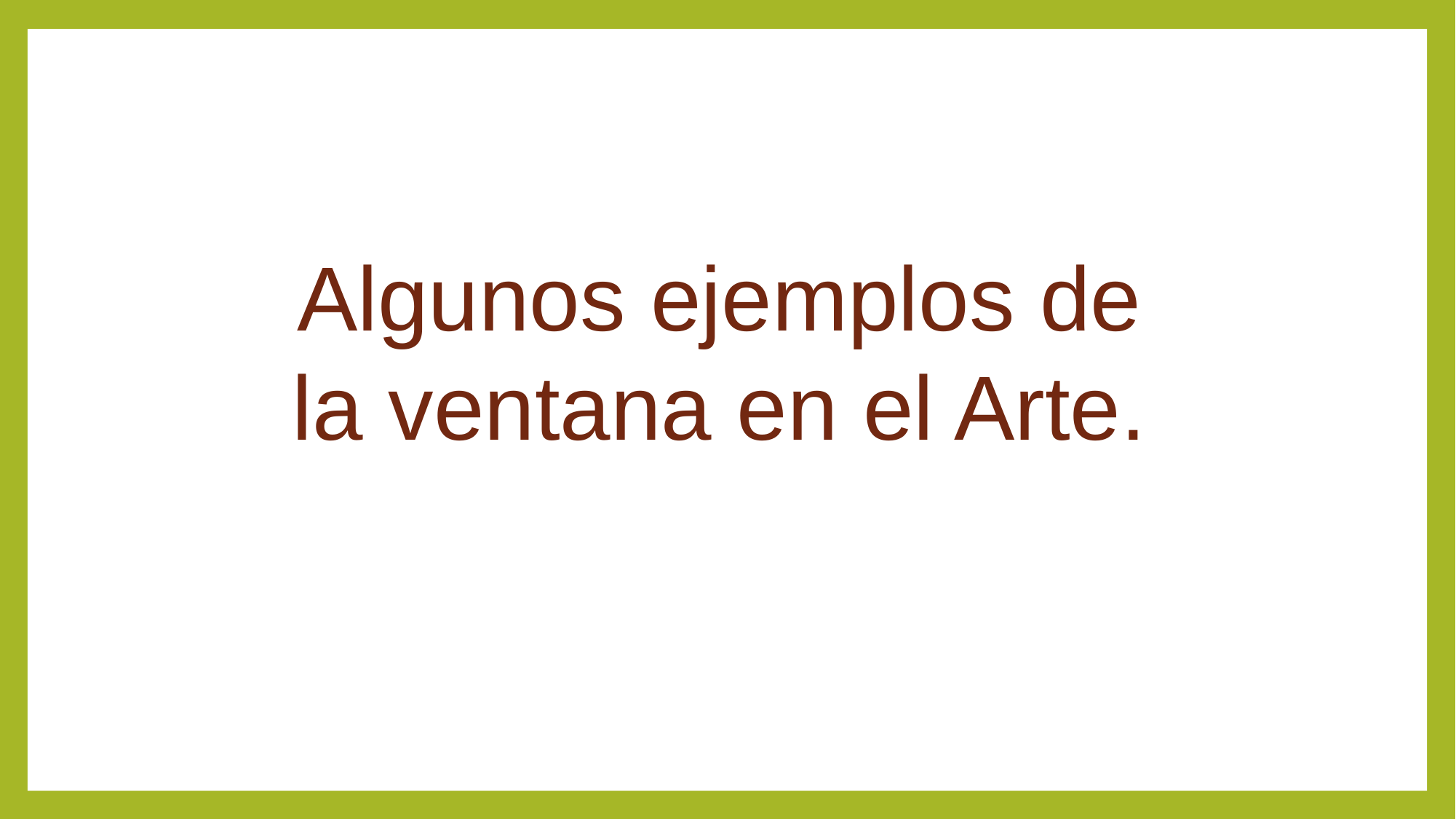

Algunos ejemplos de la ventana en el Arte.